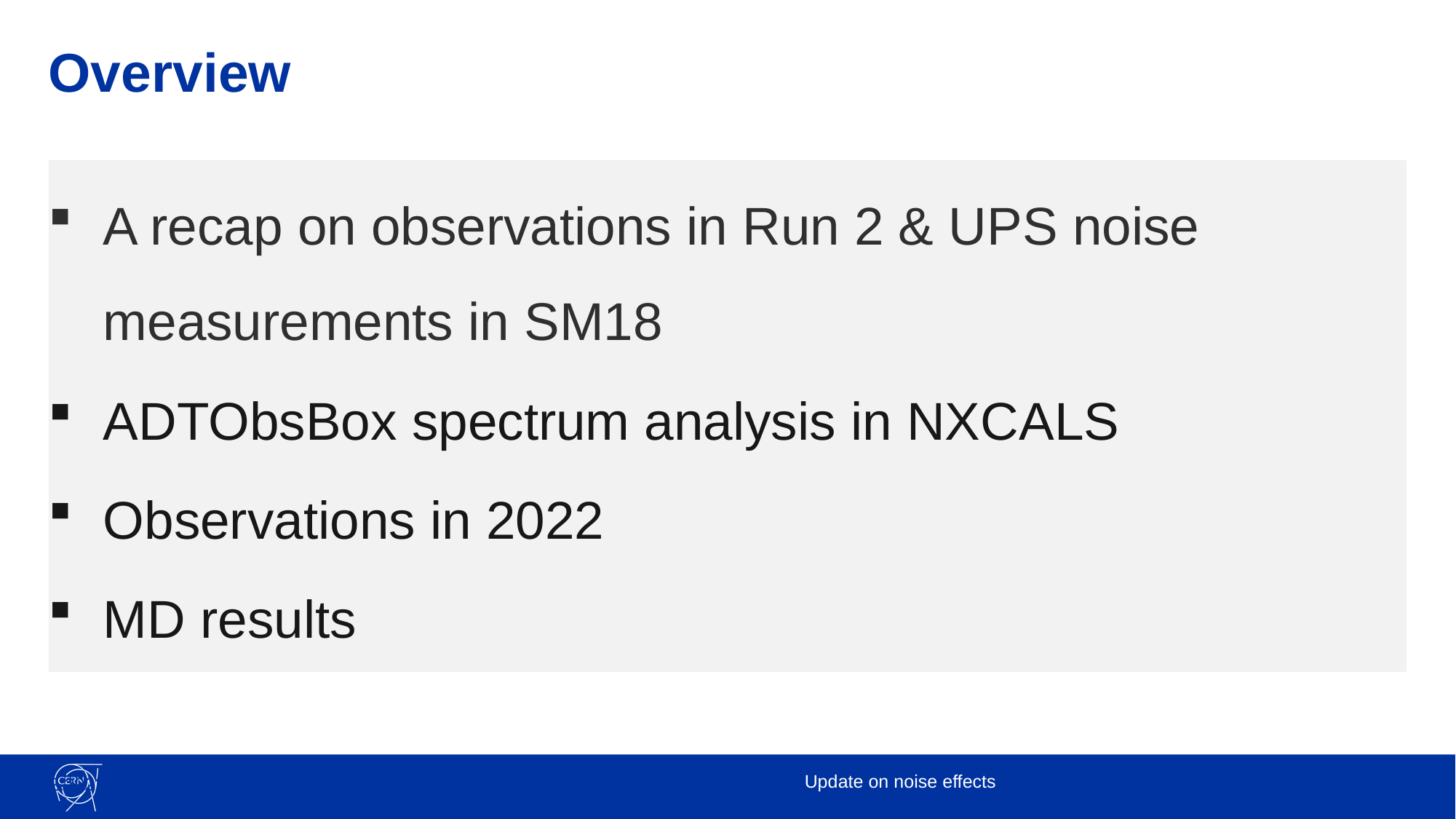

# Overview
A recap on observations in Run 2 & UPS noise measurements in SM18
ADTObsBox spectrum analysis in NXCALS
Observations in 2022
MD results
13.12.2022
2